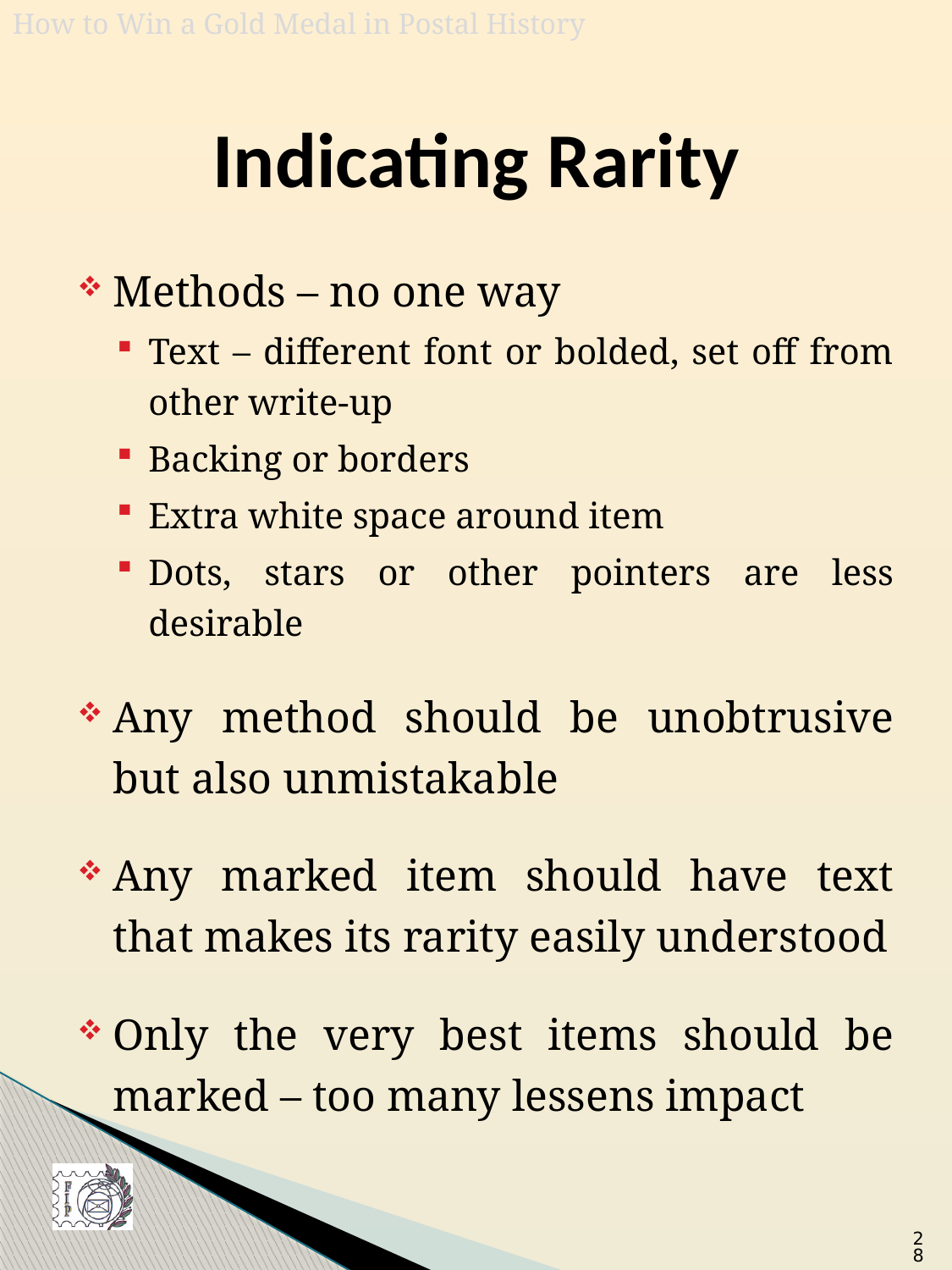

# Indicating Rarity
Methods – no one way
Text – different font or bolded, set off from other write-up
Backing or borders
Extra white space around item
Dots, stars or other pointers are less desirable

Any method should be unobtrusive but also unmistakable

Any marked item should have text that makes its rarity easily understood

Only the very best items should be marked – too many lessens impact

28